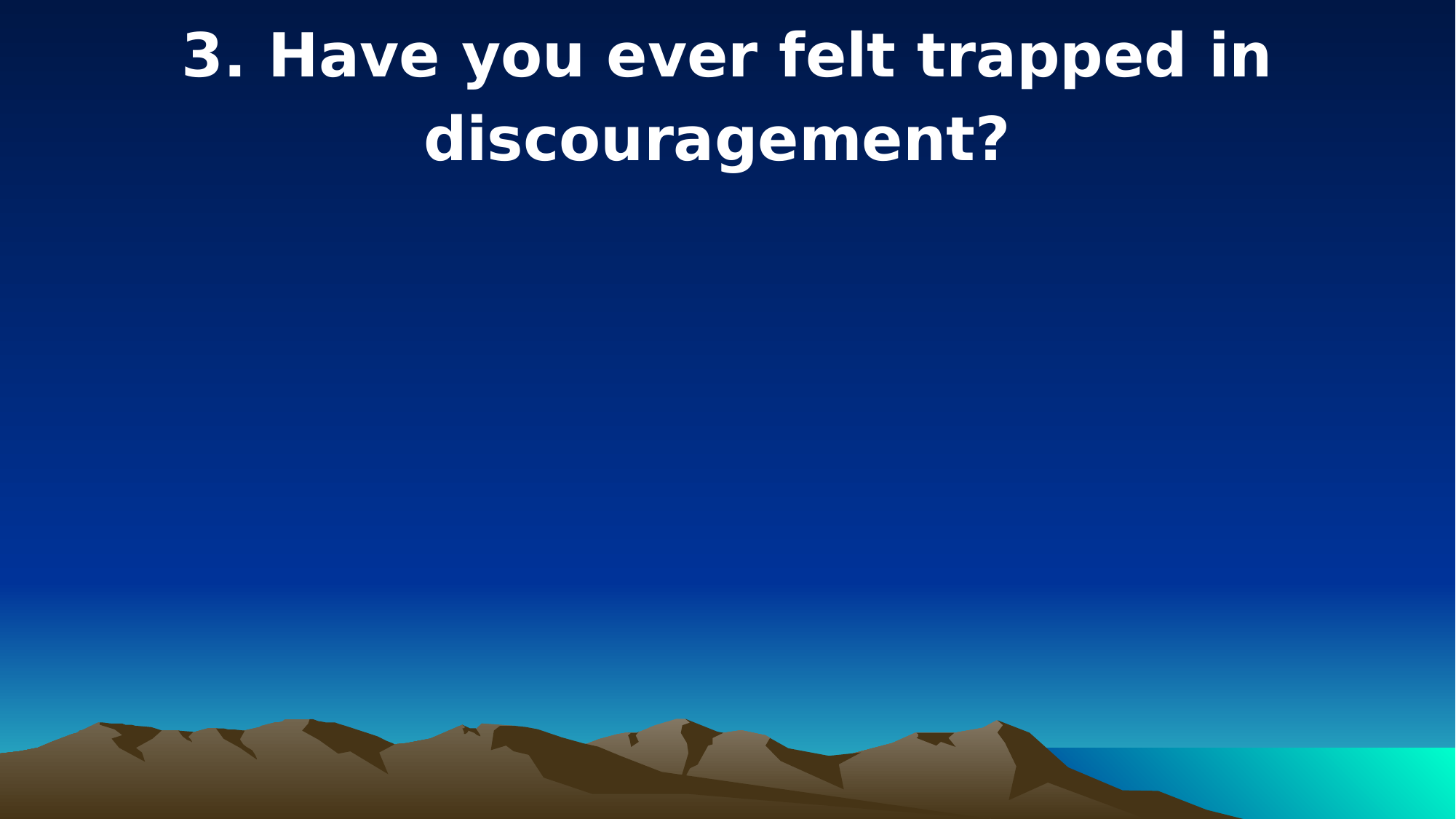

3. Have you ever felt trapped in discouragement?